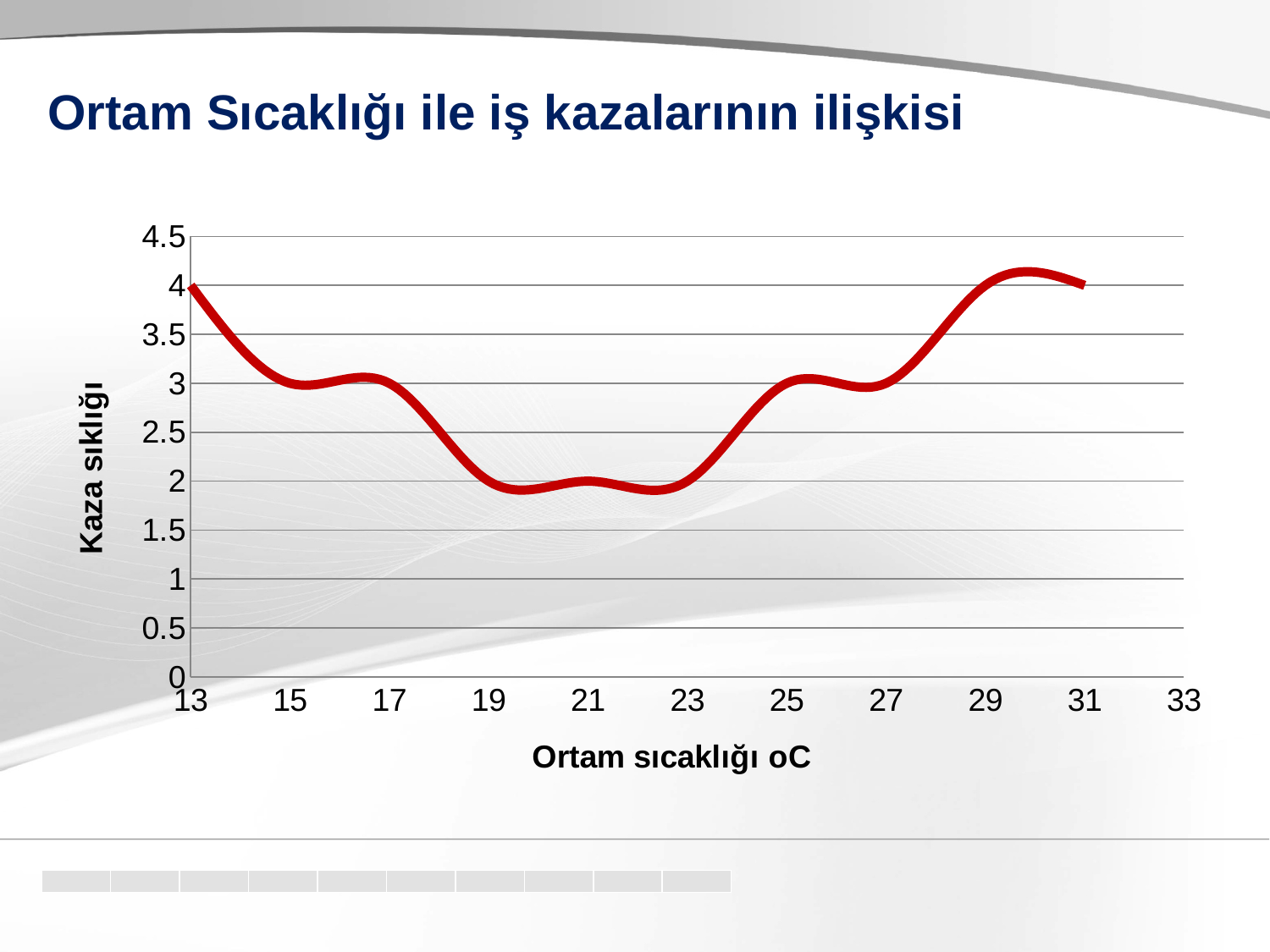

# Ortam Sıcaklığı ile iş kazalarının ilişkisi

### Chart

| Category | İş kazaları |
|---|---|